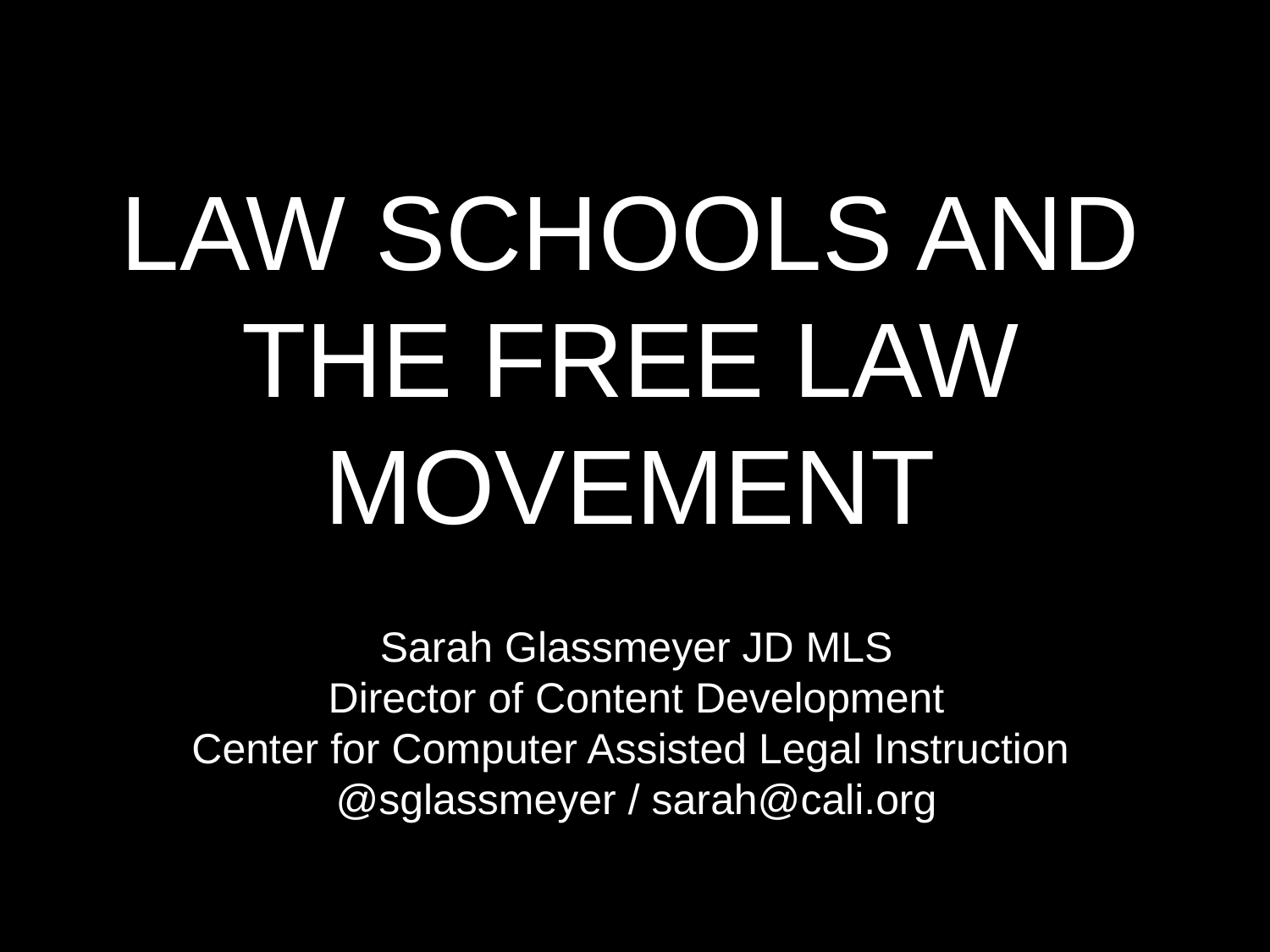

Law Schools and the Free Law Movement
Sarah Glassmeyer JD MLS
Director of Content Development
Center for Computer Assisted Legal Instruction
@sglassmeyer / sarah@cali.org